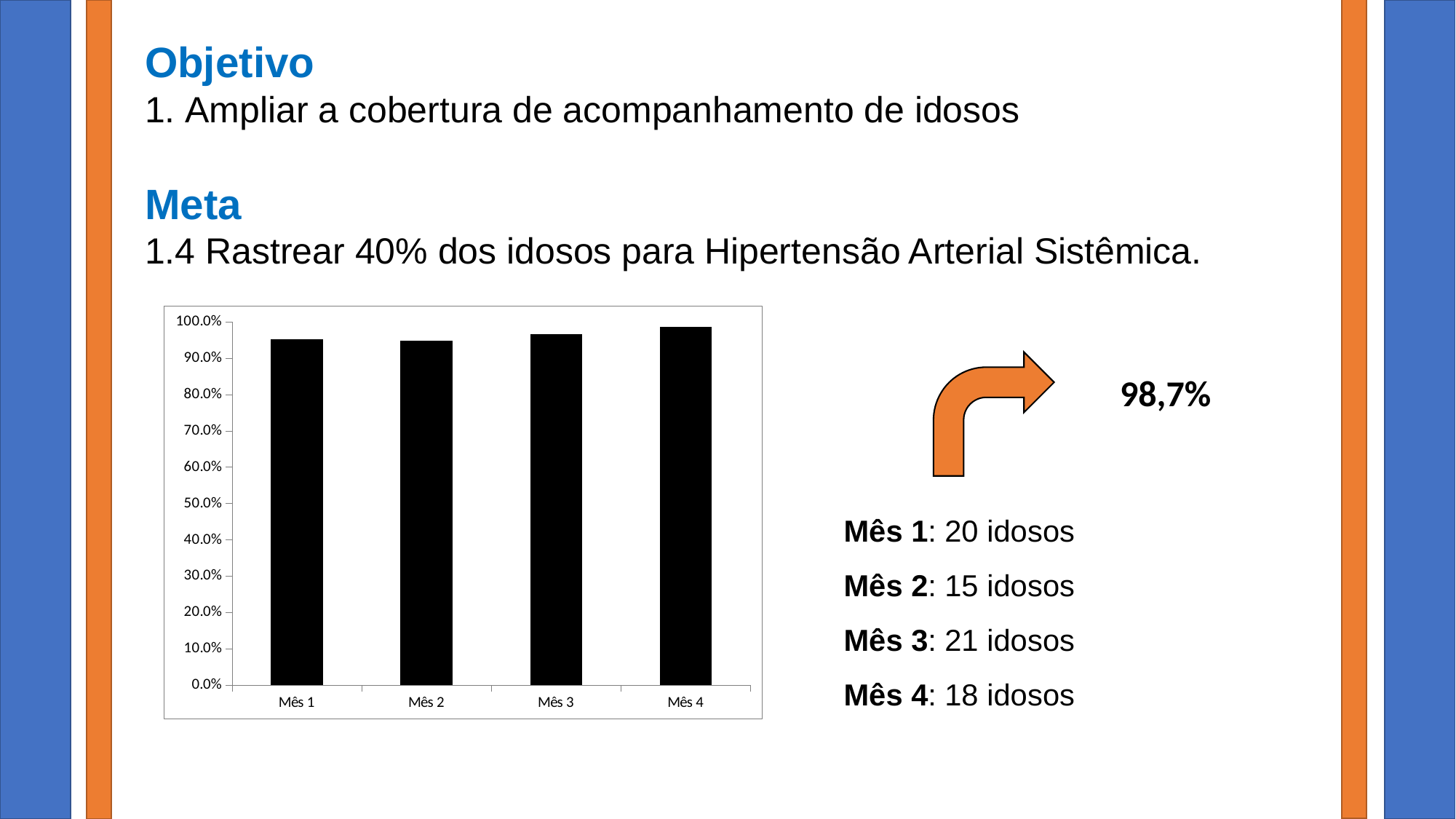

Objetivo
1. Ampliar a cobertura de acompanhamento de idosos
Meta
1.4 Rastrear 40% dos idosos para Hipertensão Arterial Sistêmica.

### Chart

| Category | Proporção de idosos com verificação da pressão arterial na última consulta |
|---|---|
| Mês 1 | 0.9523809523809523 |
| Mês 2 | 0.9473684210526315 |
| Mês 3 | 0.9661016949152542 |
| Mês 4 | 0.987012987012987 |
98,7%
Mês 1: 20 idosos

Mês 2: 15 idosos

Mês 3: 21 idosos

Mês 4: 18 idosos